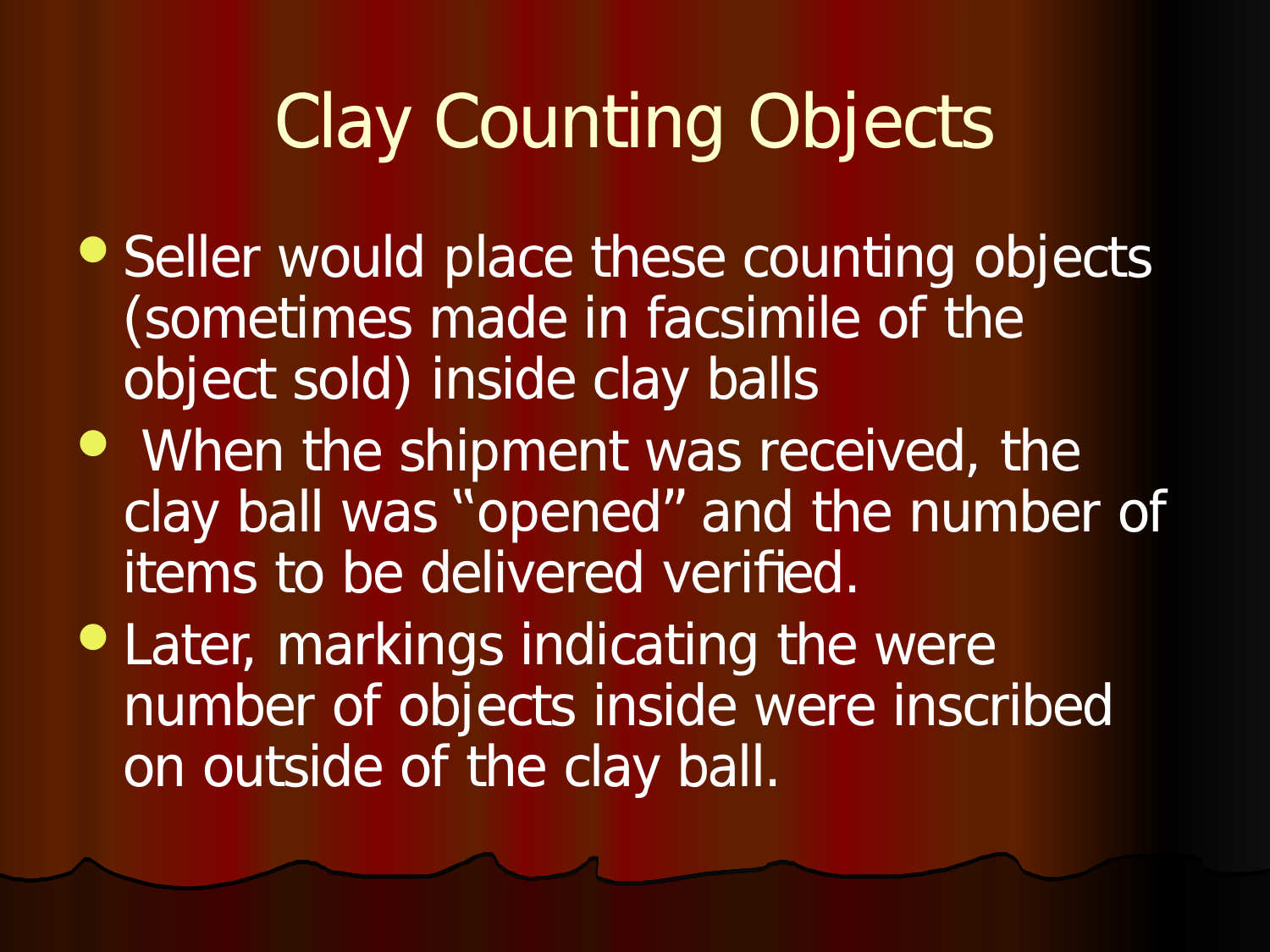

# Clay Counting Objects
Seller would place these counting objects (sometimes made in facsimile of the object sold) inside clay balls
 When the shipment was received, the clay ball was “opened” and the number of items to be delivered verified.
Later, markings indicating the were number of objects inside were inscribed on outside of the clay ball.